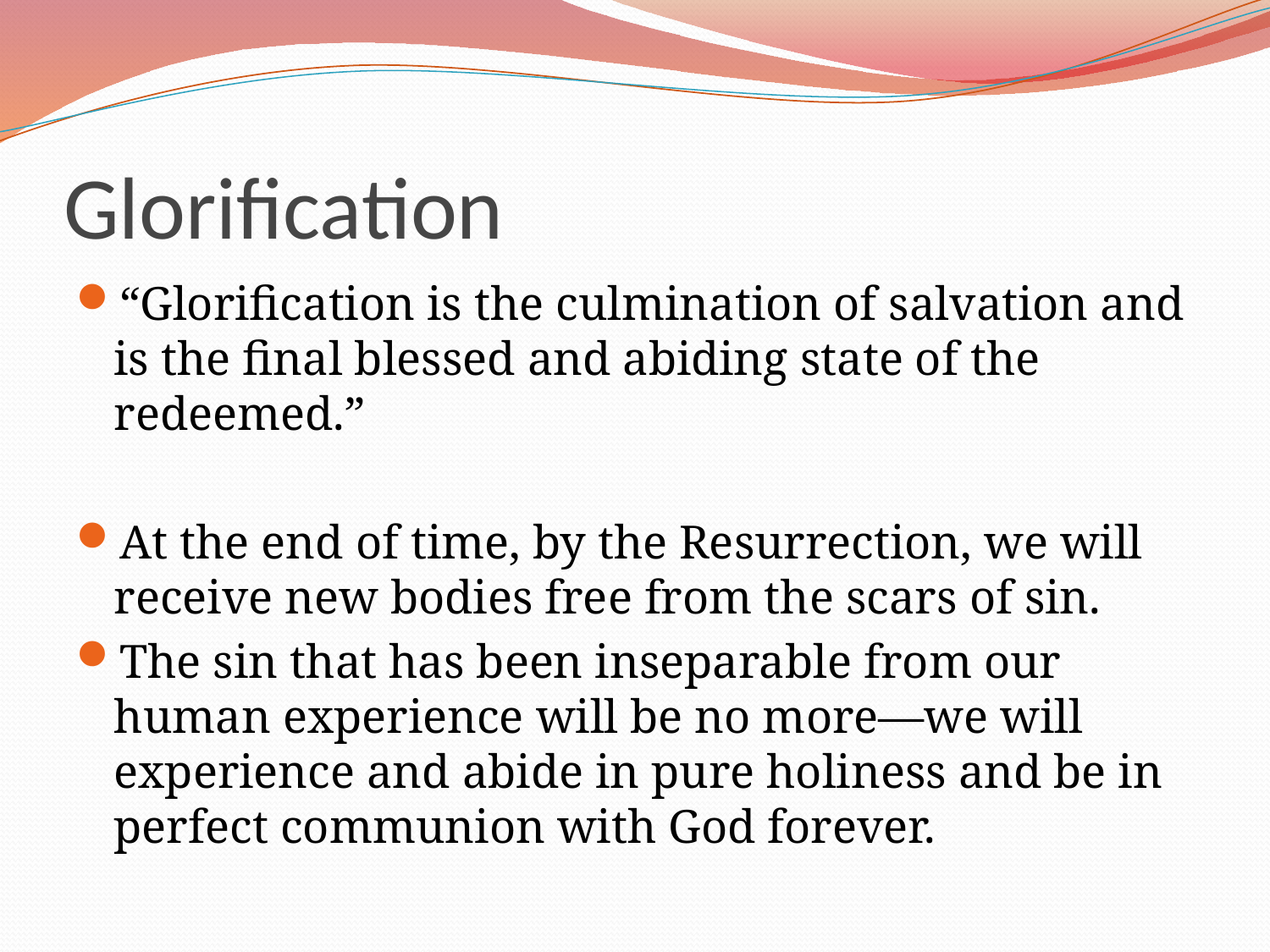

# Glorification
“Glorification is the culmination of salvation and is the final blessed and abiding state of the redeemed.”

At the end of time, by the Resurrection, we will receive new bodies free from the scars of sin.
The sin that has been inseparable from our human experience will be no more—we will experience and abide in pure holiness and be in perfect communion with God forever.